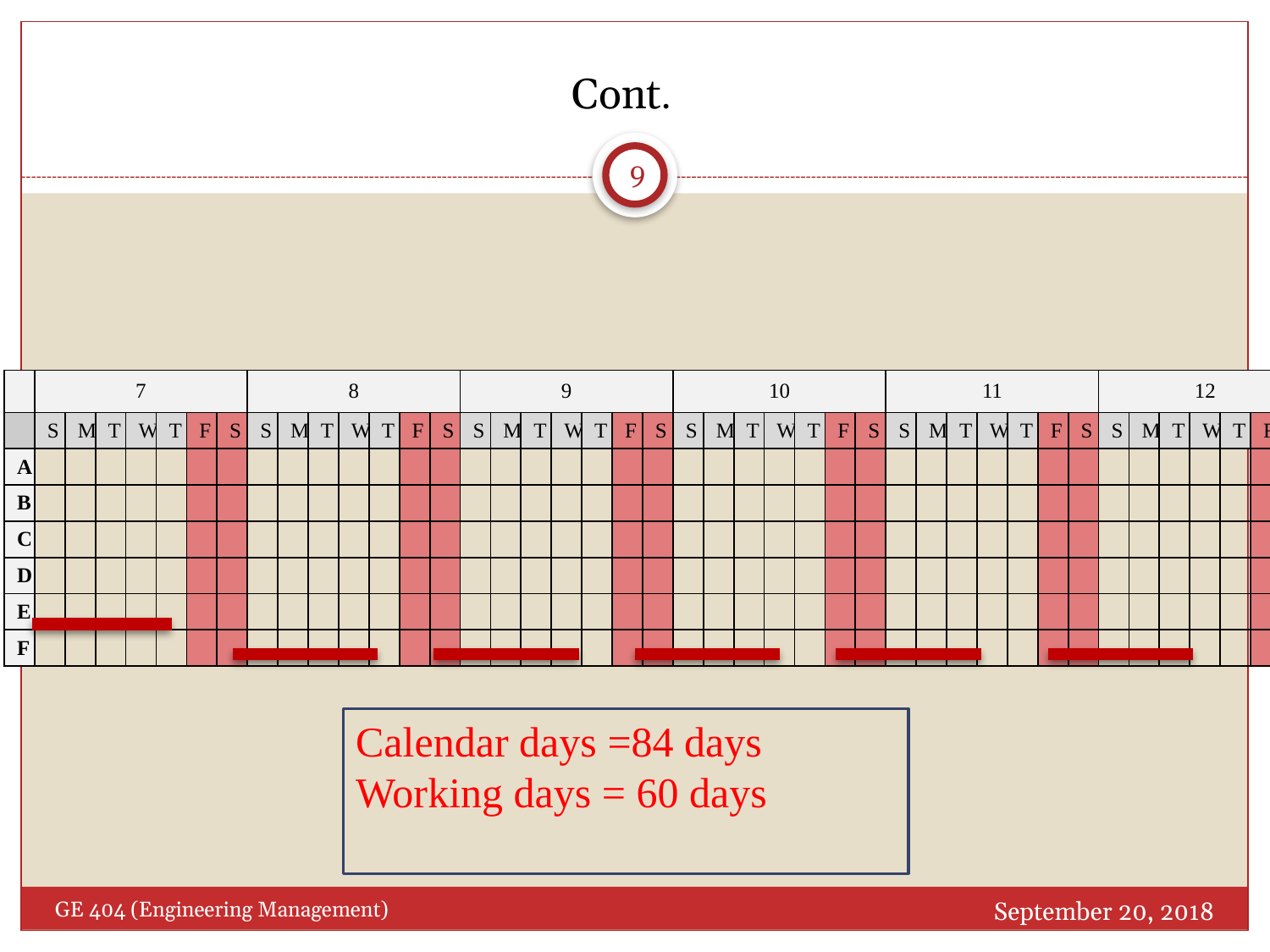

Cont.
9
|  | 7 |  |  |  |  |  |  | 8 |  |  |  |  |  |  | 9 |  |  |  |  |  |  | 10 |  |  |  |  |  |  | 11 |  |  |  |  |  |  | 12 |  |  |  |  |  |  |
| --- | --- | --- | --- | --- | --- | --- | --- | --- | --- | --- | --- | --- | --- | --- | --- | --- | --- | --- | --- | --- | --- | --- | --- | --- | --- | --- | --- | --- | --- | --- | --- | --- | --- | --- | --- | --- | --- | --- | --- | --- | --- | --- |
|  | S | M | T | W | T | F | S | S | M | T | W | T | F | S | S | M | T | W | T | F | S | S | M | T | W | T | F | S | S | M | T | W | T | F | S | S | M | T | W | T | F | S |
| A |  |  |  |  |  |  |  |  |  |  |  |  |  |  |  |  |  |  |  |  |  |  |  |  |  |  |  |  |  |  |  |  |  |  |  |  |  |  |  |  |  |  |
| B |  |  |  |  |  |  |  |  |  |  |  |  |  |  |  |  |  |  |  |  |  |  |  |  |  |  |  |  |  |  |  |  |  |  |  |  |  |  |  |  |  |  |
| C |  |  |  |  |  |  |  |  |  |  |  |  |  |  |  |  |  |  |  |  |  |  |  |  |  |  |  |  |  |  |  |  |  |  |  |  |  |  |  |  |  |  |
| D |  |  |  |  |  |  |  |  |  |  |  |  |  |  |  |  |  |  |  |  |  |  |  |  |  |  |  |  |  |  |  |  |  |  |  |  |  |  |  |  |  |  |
| E |  |  |  |  |  |  |  |  |  |  |  |  |  |  |  |  |  |  |  |  |  |  |  |  |  |  |  |  |  |  |  |  |  |  |  |  |  |  |  |  |  |  |
| F |  |  |  |  |  |  |  |  |  |  |  |  |  |  |  |  |  |  |  |  |  |  |  |  |  |  |  |  |  |  |  |  |  |  |  |  |  |  |  |  |  |  |
Calendar days =84 days
Working days = 60 days

September 20, 2018
GE 404 (Engineering Management)